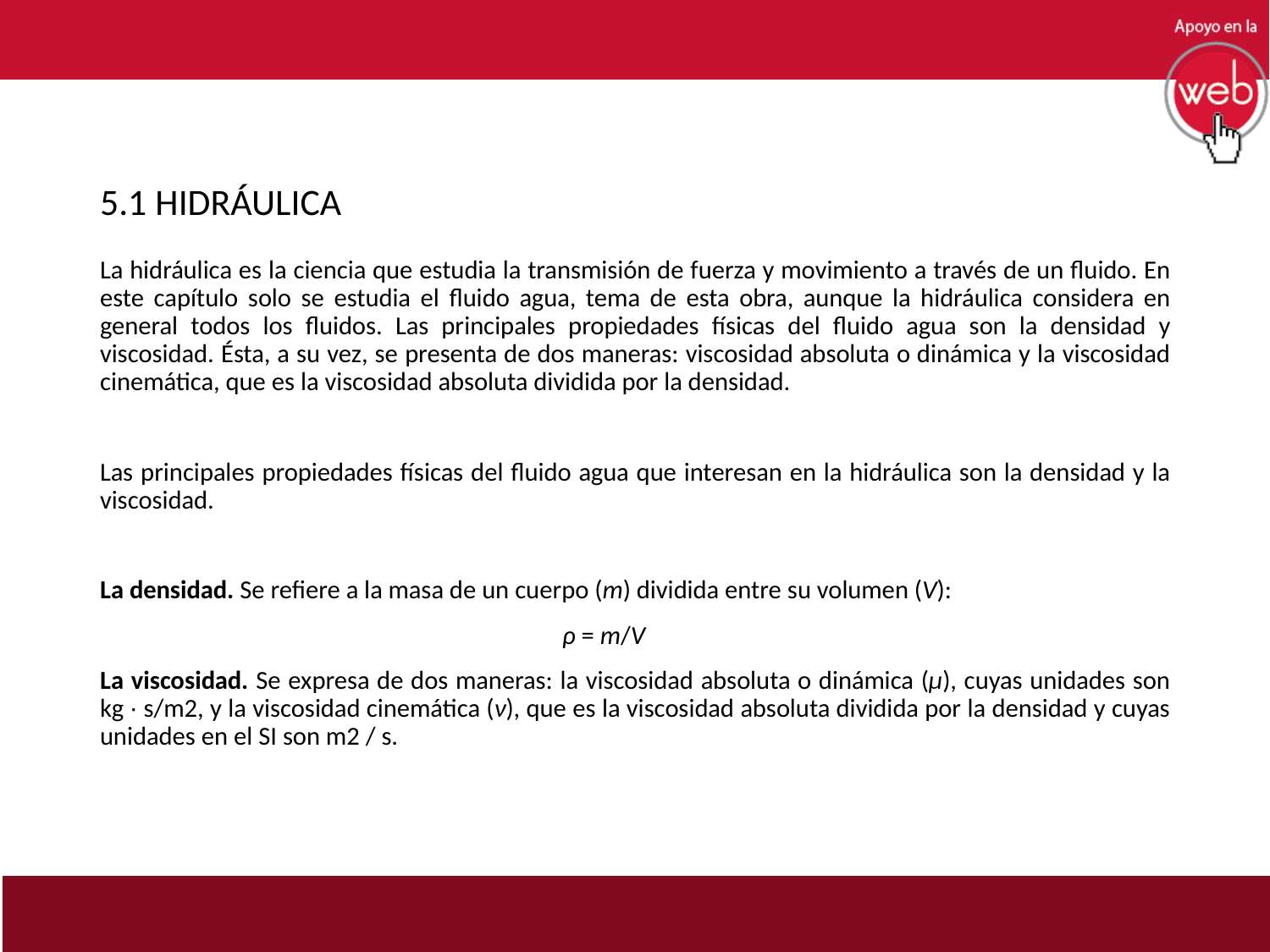

# 5.1 HIDRÁULICA
La hidráulica es la ciencia que estudia la transmisión de fuerza y movimiento a través de un fluido. En este capítulo solo se estudia el fluido agua, tema de esta obra, aunque la hidráulica considera en general todos los fluidos. Las principales propiedades físicas del fluido agua son la densidad y viscosidad. Ésta, a su vez, se presenta de dos maneras: viscosidad absoluta o dinámica y la viscosidad cinemática, que es la viscosidad absoluta dividida por la densidad.

Las principales propiedades físicas del fluido agua que interesan en la hidráulica son la densidad y la viscosidad.

La densidad. Se refiere a la masa de un cuerpo (m) dividida entre su volumen (V):
                                                                              ρ = m/V
La viscosidad. Se expresa de dos maneras: la viscosidad absoluta o dinámica (μ), cuyas unidades son kg ∙ s/m2, y la viscosidad cinemática (ν), que es la viscosidad absoluta dividida por la densidad y cuyas unidades en el SI son m2 / s.